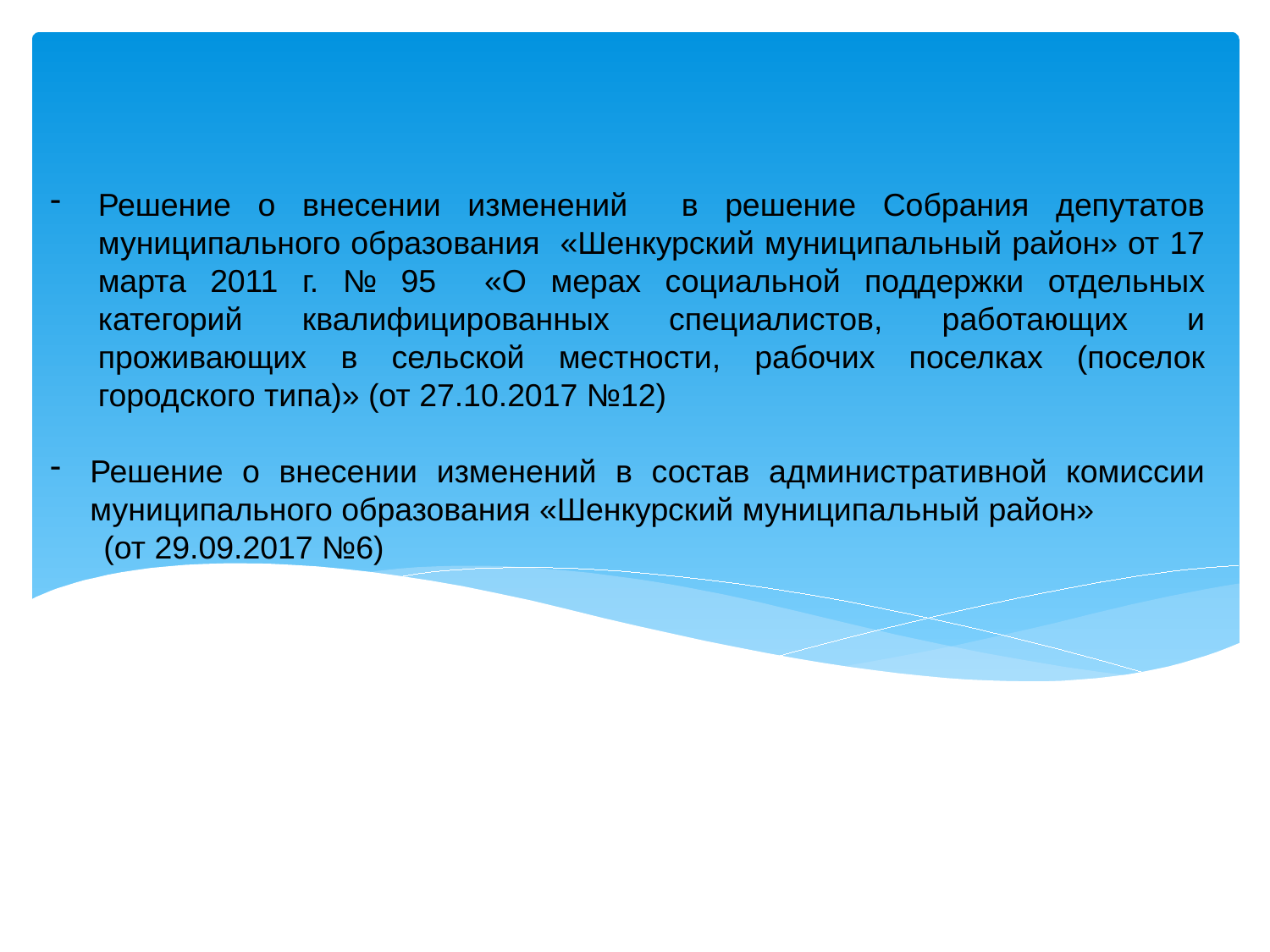

Решение о внесении изменений  в решение Собрания депутатов муниципального образования  «Шенкурский муниципальный район» от 17 марта 2011 г. № 95  «О мерах социальной поддержки отдельных категорий квалифицированных специалистов, работающих и проживающих в сельской местности, рабочих поселках (поселок городского типа)» (от 27.10.2017 №12)

Решение о внесении изменений в состав административной комиссии муниципального образования «Шенкурский муниципальный район»
      (от 29.09.2017 №6)